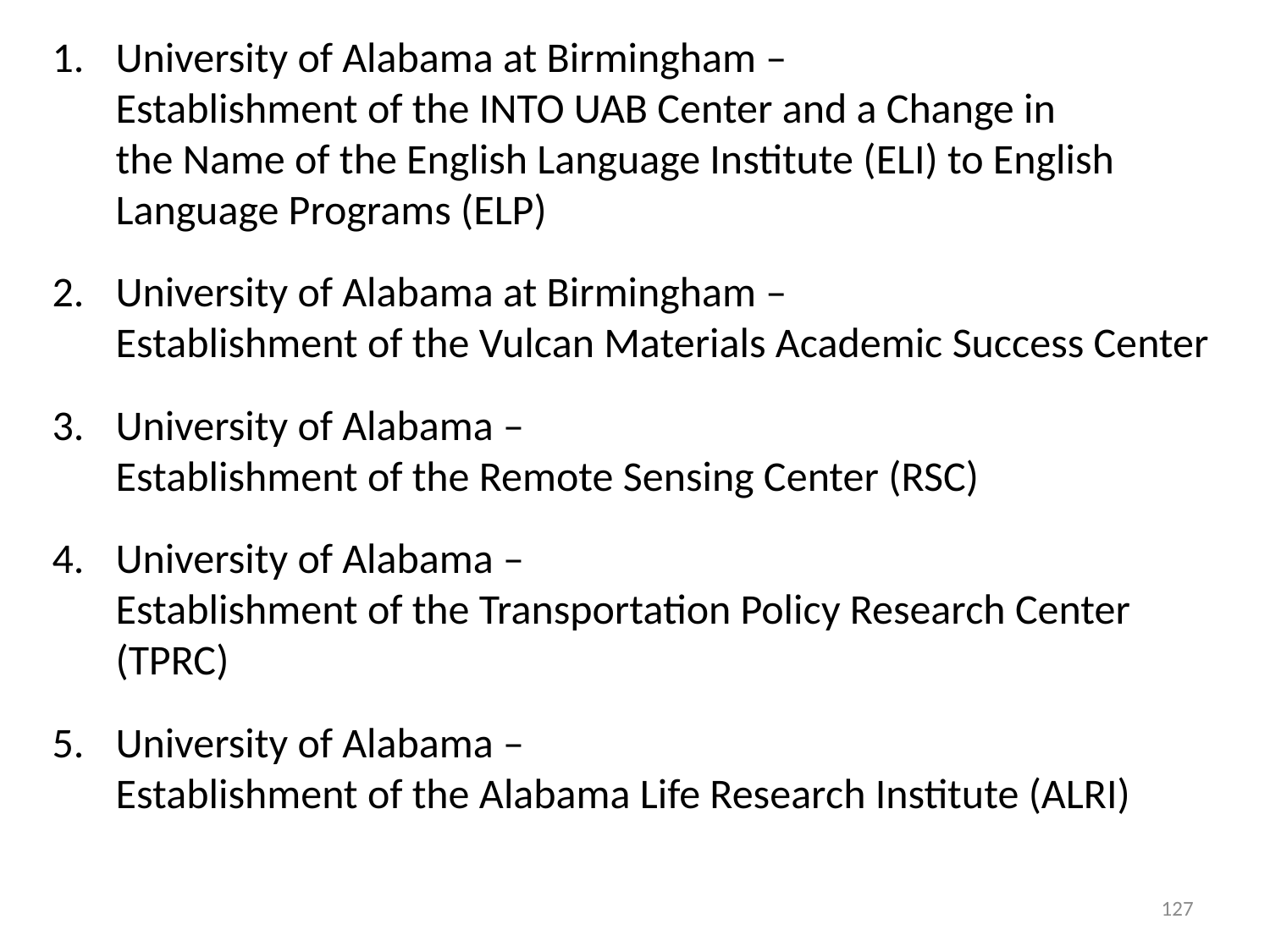

University of Alabama at Birmingham –
Establishment of the INTO UAB Center and a Change in
the Name of the English Language Institute (ELI) to English Language Programs (ELP)
University of Alabama at Birmingham –
Establishment of the Vulcan Materials Academic Success Center
University of Alabama –
Establishment of the Remote Sensing Center (RSC)
University of Alabama –
Establishment of the Transportation Policy Research Center (TPRC)
University of Alabama –
Establishment of the Alabama Life Research Institute (ALRI)

127